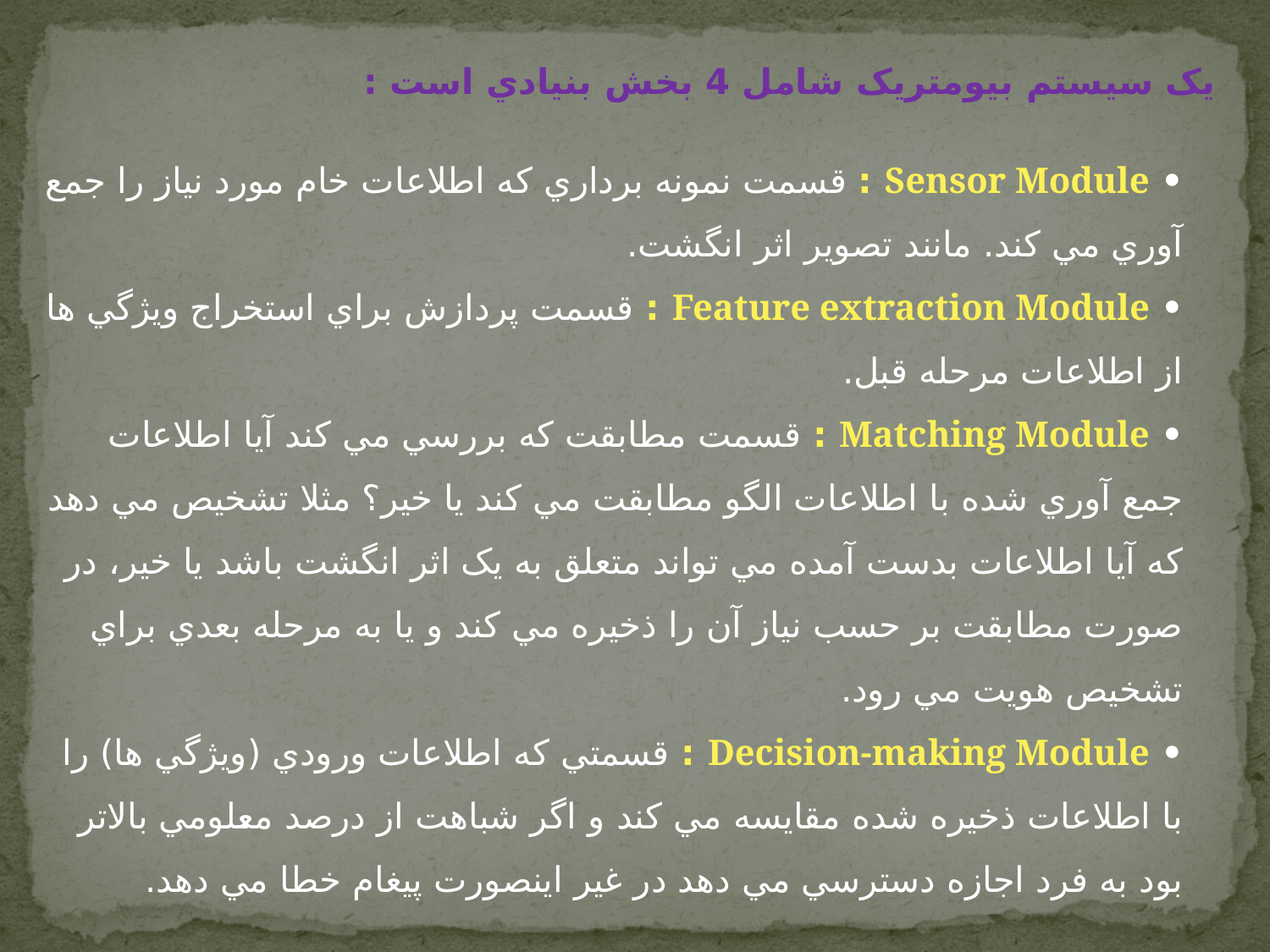

يک سيستم بيومتريک شامل 4 بخش بنيادي است :
• Sensor Module : قسمت نمونه برداري که اطلاعات خام مورد نياز را جمع آوري مي کند. مانند تصوير اثر انگشت.
• Feature extraction Module : قسمت پردازش براي استخراج ويژگي ها از اطلاعات مرحله قبل.
• Matching Module : قسمت مطابقت که بررسي مي کند آيا اطلاعات جمع آوري شده با اطلاعات الگو مطابقت مي کند يا خير؟ مثلا تشخيص مي دهد که آيا اطلاعات بدست آمده مي تواند متعلق به يک اثر انگشت باشد يا خير، در صورت مطابقت بر حسب نياز آن را ذخيره مي کند و يا به مرحله بعدي براي تشخيص هويت مي رود.
• Decision-making Module : قسمتي که اطلاعات ورودي (ويژگي ها) را با اطلاعات ذخيره شده مقايسه مي کند و اگر شباهت از درصد معلومي بالاتر بود به فرد اجازه دسترسي مي دهد در غير اينصورت پيغام خطا مي دهد.

www.prozhe.com